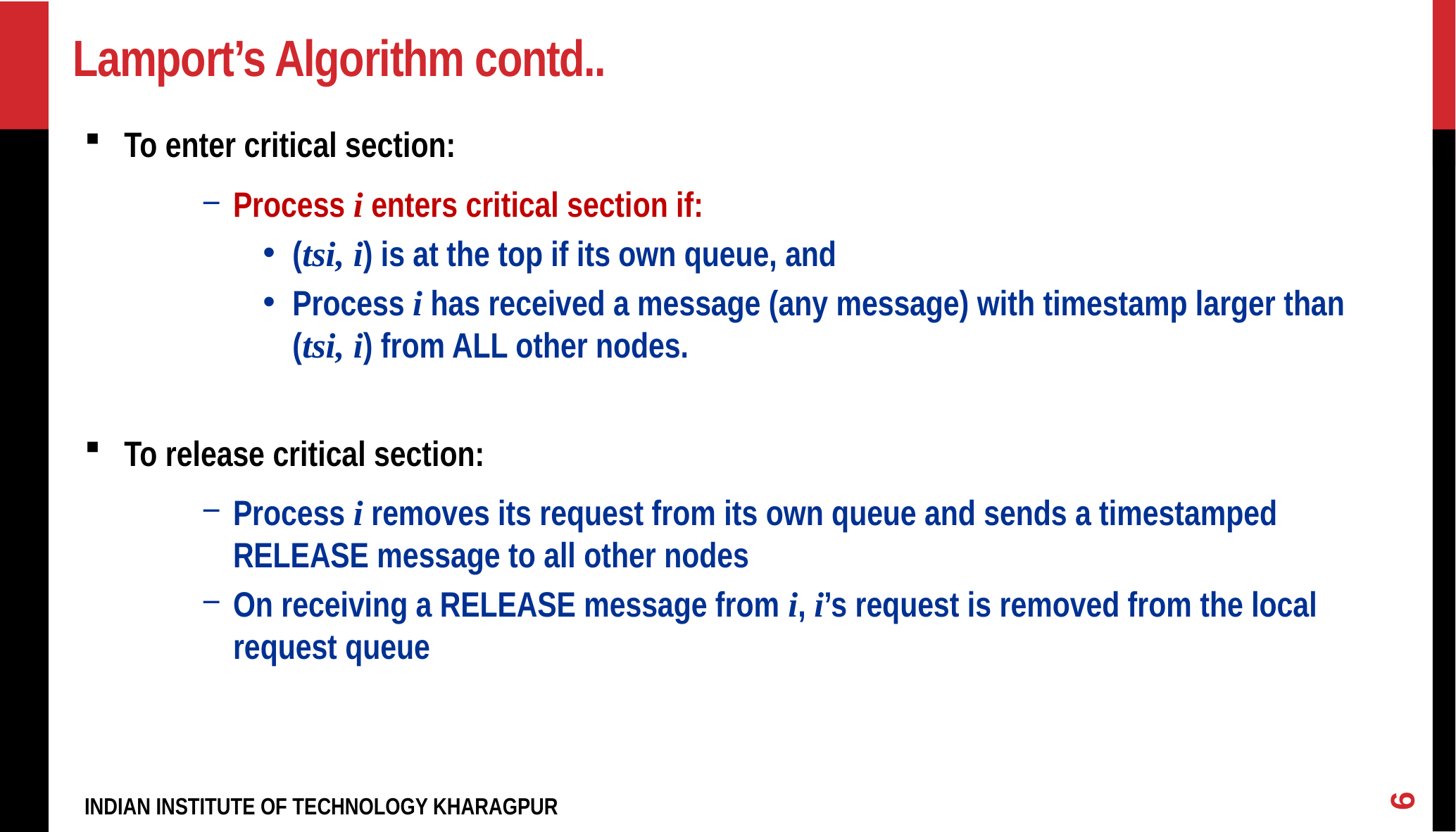

# Lamport’s Algorithm contd..
To enter critical section:
Process i enters critical section if:
(tsi, i) is at the top if its own queue, and
Process i has received a message (any message) with timestamp larger than (tsi, i) from ALL other nodes.

To release critical section:
Process i removes its request from its own queue and sends a timestamped RELEASE message to all other nodes
On receiving a RELEASE message from i, i’s request is removed from the local request queue
6
INDIAN INSTITUTE OF TECHNOLOGY KHARAGPUR